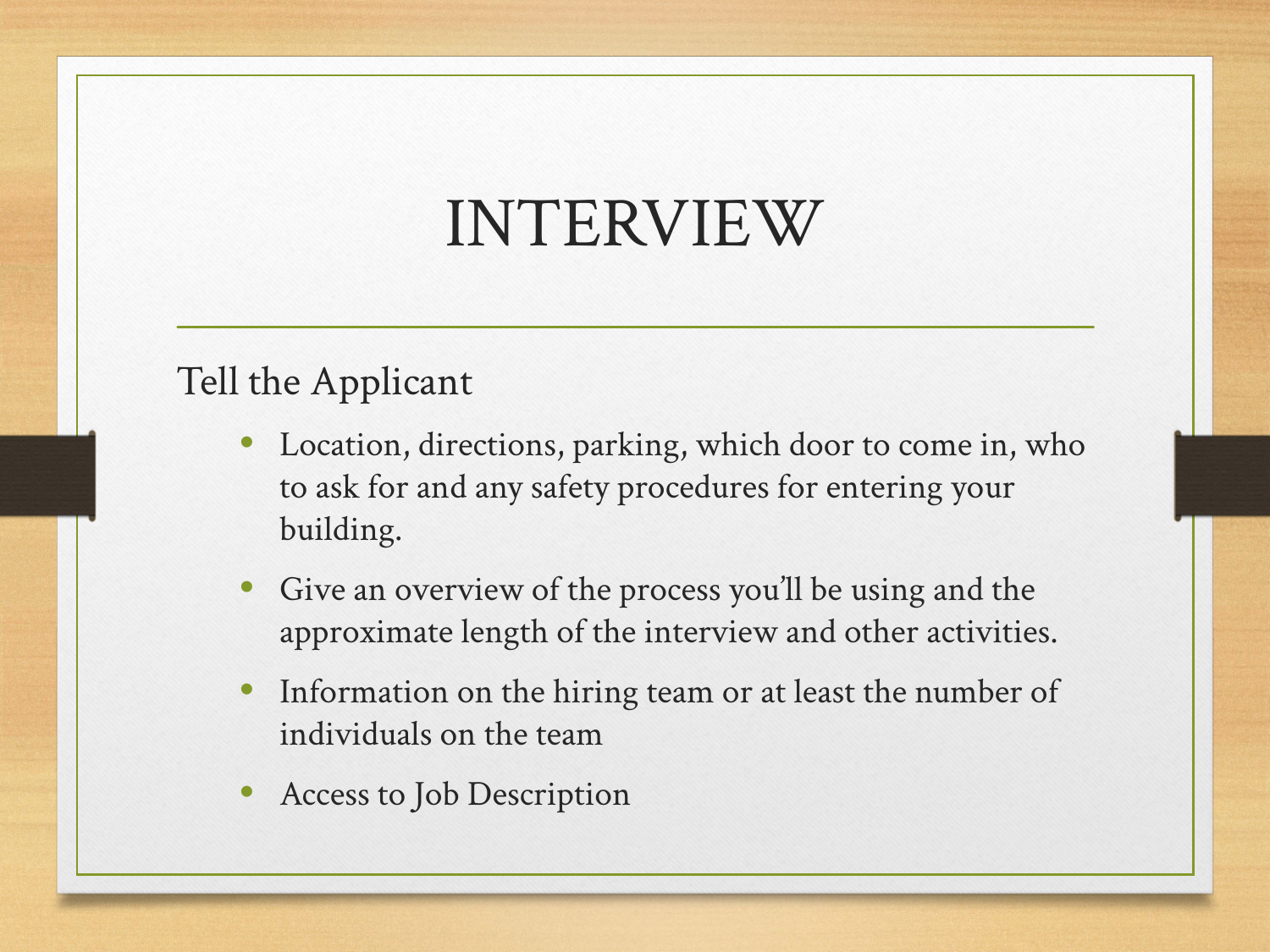

# INTERVIEW
Tell the Applicant
Location, directions, parking, which door to come in, who to ask for and any safety procedures for entering your building.
Give an overview of the process you’ll be using and the approximate length of the interview and other activities.
Information on the hiring team or at least the number of individuals on the team
Access to Job Description